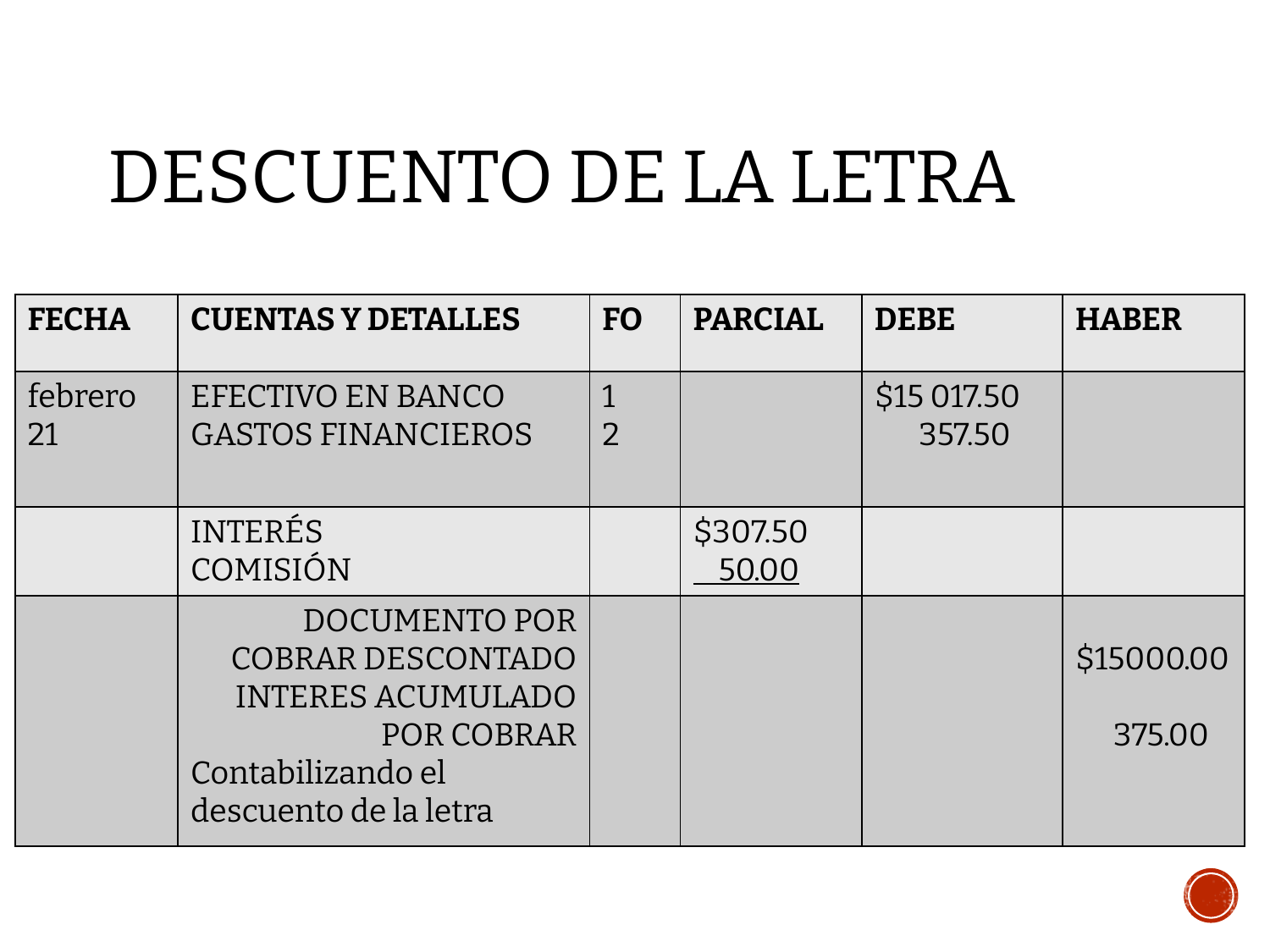

# Descuento de la letra
| FECHA | CUENTAS Y DETALLES | FO | PARCIAL | DEBE | HABER |
| --- | --- | --- | --- | --- | --- |
| febrero 21 | EFECTIVO EN BANCO GASTOS FINANCIEROS | 1 2 |  | $15 017.50 357.50 |  |
|  | INTERÉS COMISIÓN |  | $307.50 50.00 |  |  |
|  | DOCUMENTO POR COBRAR DESCONTADO INTERES ACUMULADO POR COBRAR Contabilizando el descuento de la letra |  |  |  | $15000.00 375.00 |